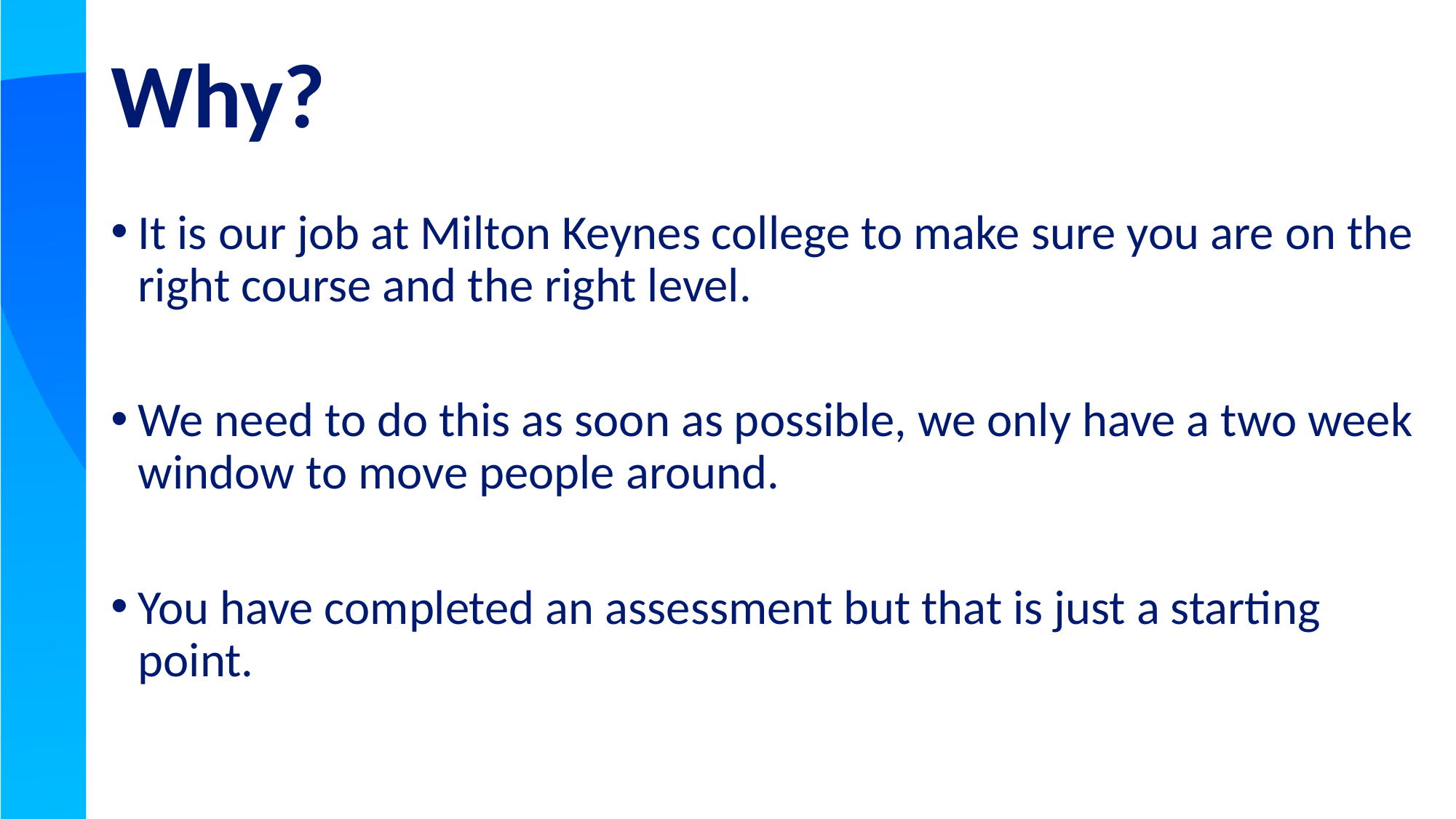

# Why?
It is our job at Milton Keynes college to make sure you are on the right course and the right level.

We need to do this as soon as possible, we only have a two week window to move people around.

You have completed an assessment but that is just a starting point.